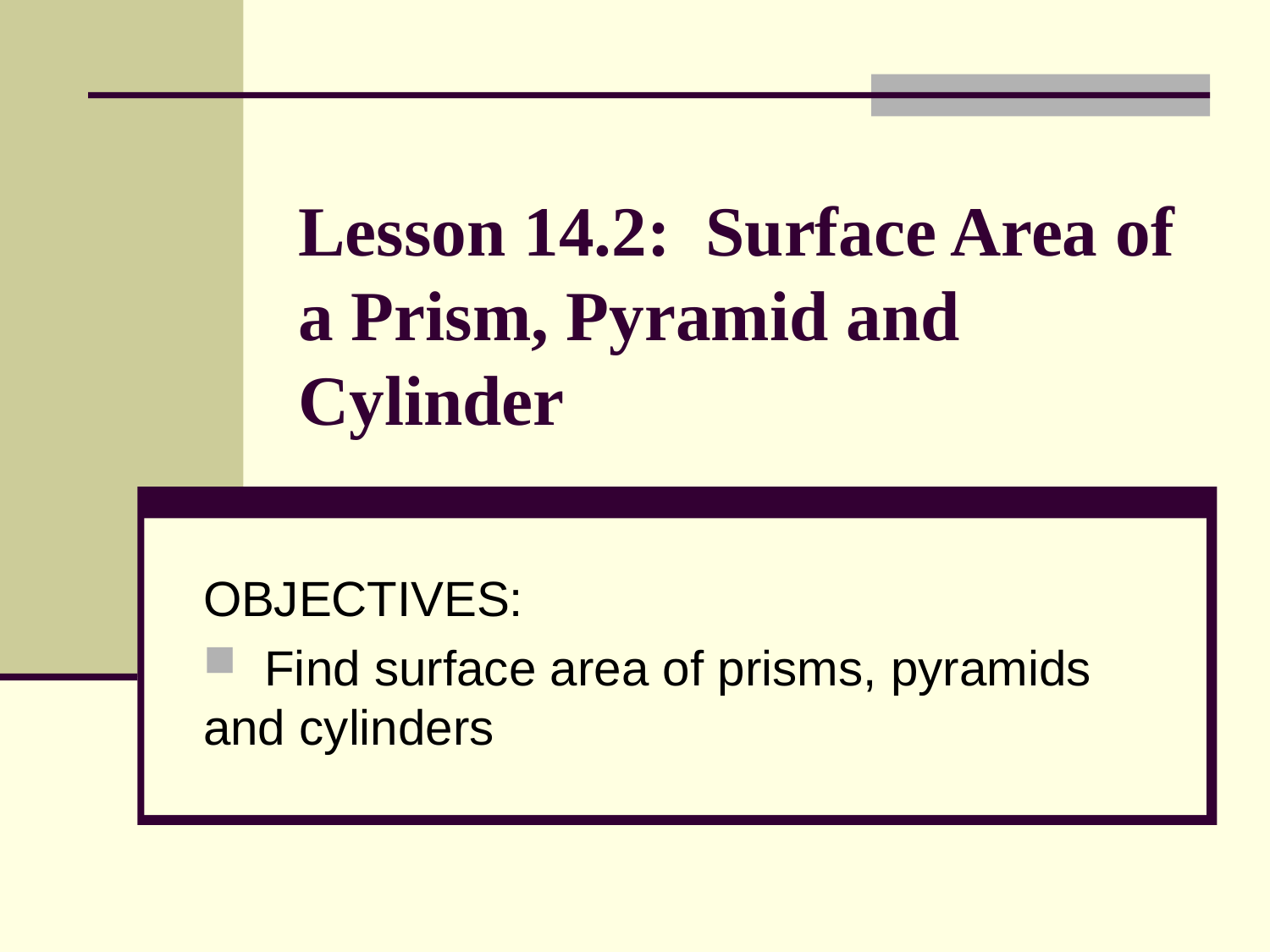

# Lesson 14.2:  Surface Area of a Prism, Pyramid and Cylinder
OBJECTIVES:
  Find surface area of prisms, pyramids and cylinders